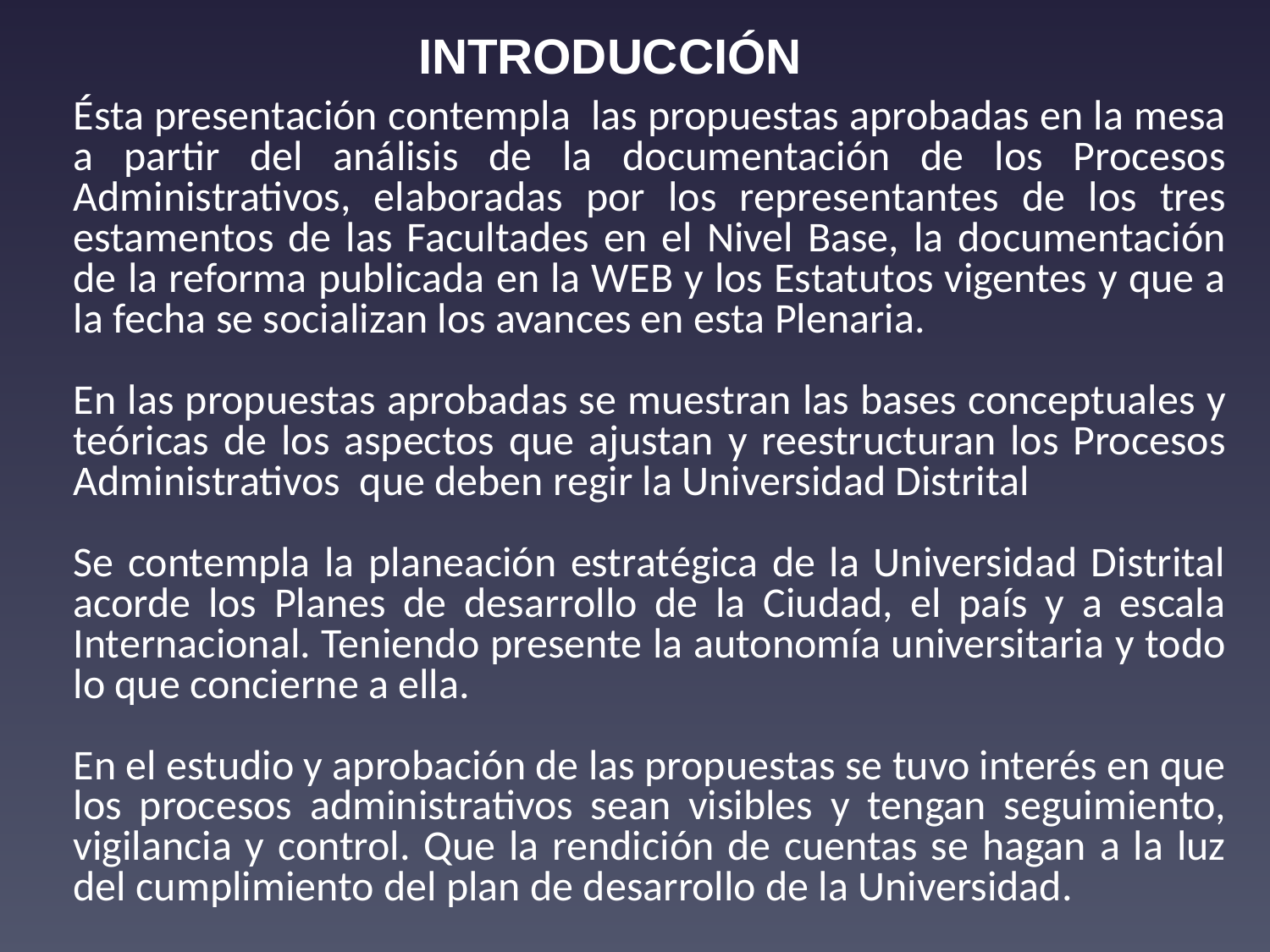

INTRODUCCIÓN
Ésta presentación contempla  las propuestas aprobadas en la mesa a partir del análisis de la documentación de los Procesos Administrativos, elaboradas por los representantes de los tres estamentos de las Facultades en el Nivel Base, la documentación de la reforma publicada en la WEB y los Estatutos vigentes y que a la fecha se socializan los avances en esta Plenaria.

En las propuestas aprobadas se muestran las bases conceptuales y teóricas de los aspectos que ajustan y reestructuran los Procesos Administrativos  que deben regir la Universidad Distrital

Se contempla la planeación estratégica de la Universidad Distrital acorde los Planes de desarrollo de la Ciudad, el país y a escala Internacional. Teniendo presente la autonomía universitaria y todo lo que concierne a ella.

En el estudio y aprobación de las propuestas se tuvo interés en que los procesos administrativos sean visibles y tengan seguimiento, vigilancia y control. Que la rendición de cuentas se hagan a la luz del cumplimiento del plan de desarrollo de la Universidad.